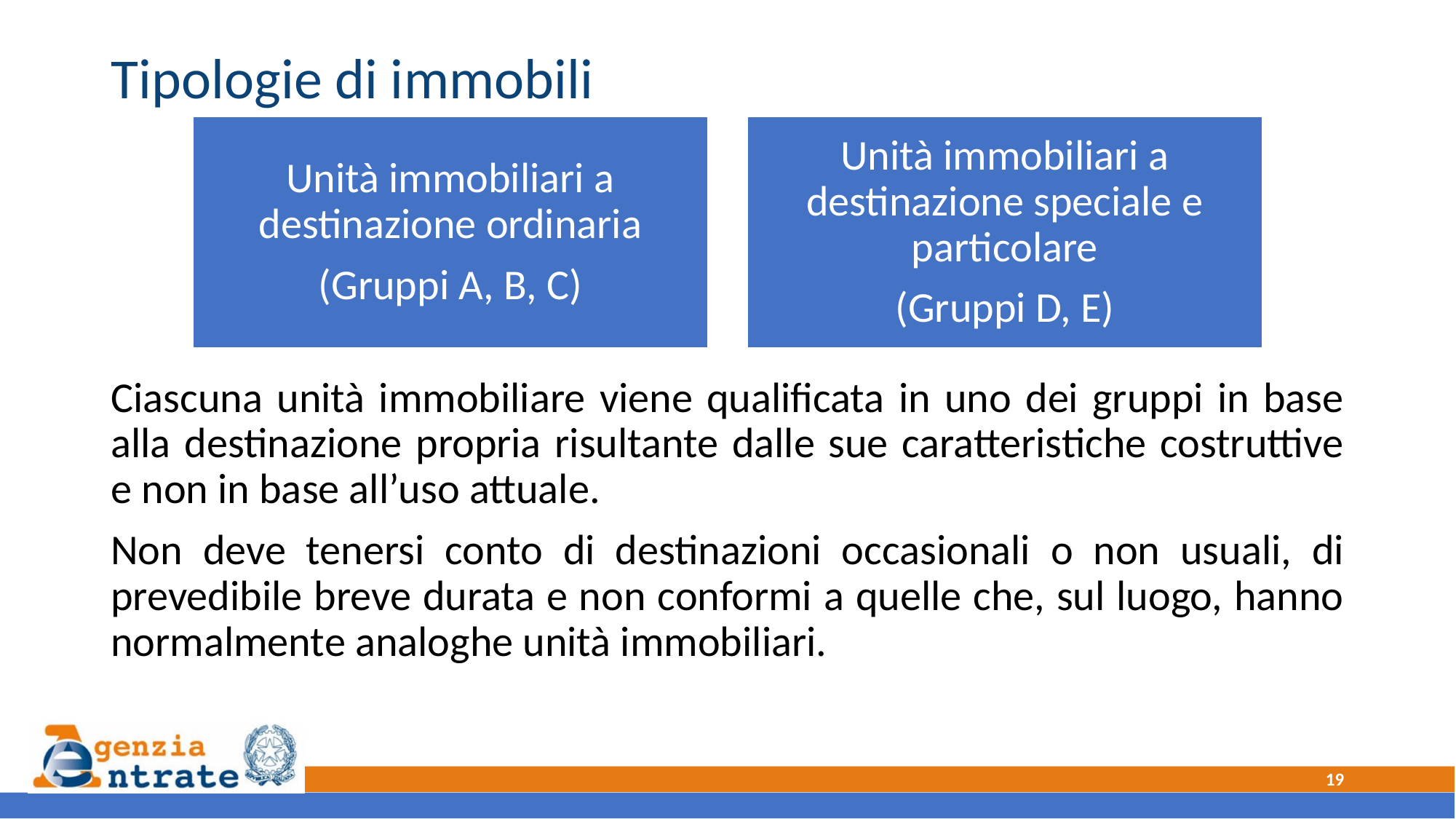

# Tipologie di immobili
Unità immobiliari a destinazione ordinaria
(Gruppi A, B, C)
Unità immobiliari a destinazione speciale e particolare
(Gruppi D, E)

Ciascuna unità immobiliare viene qualificata in uno dei gruppi in base alla destinazione propria risultante dalle sue caratteristiche costruttive e non in base all’uso attuale.
Non deve tenersi conto di destinazioni occasionali o non usuali, di prevedibile breve durata e non conformi a quelle che, sul luogo, hanno normalmente analoghe unità immobiliari.